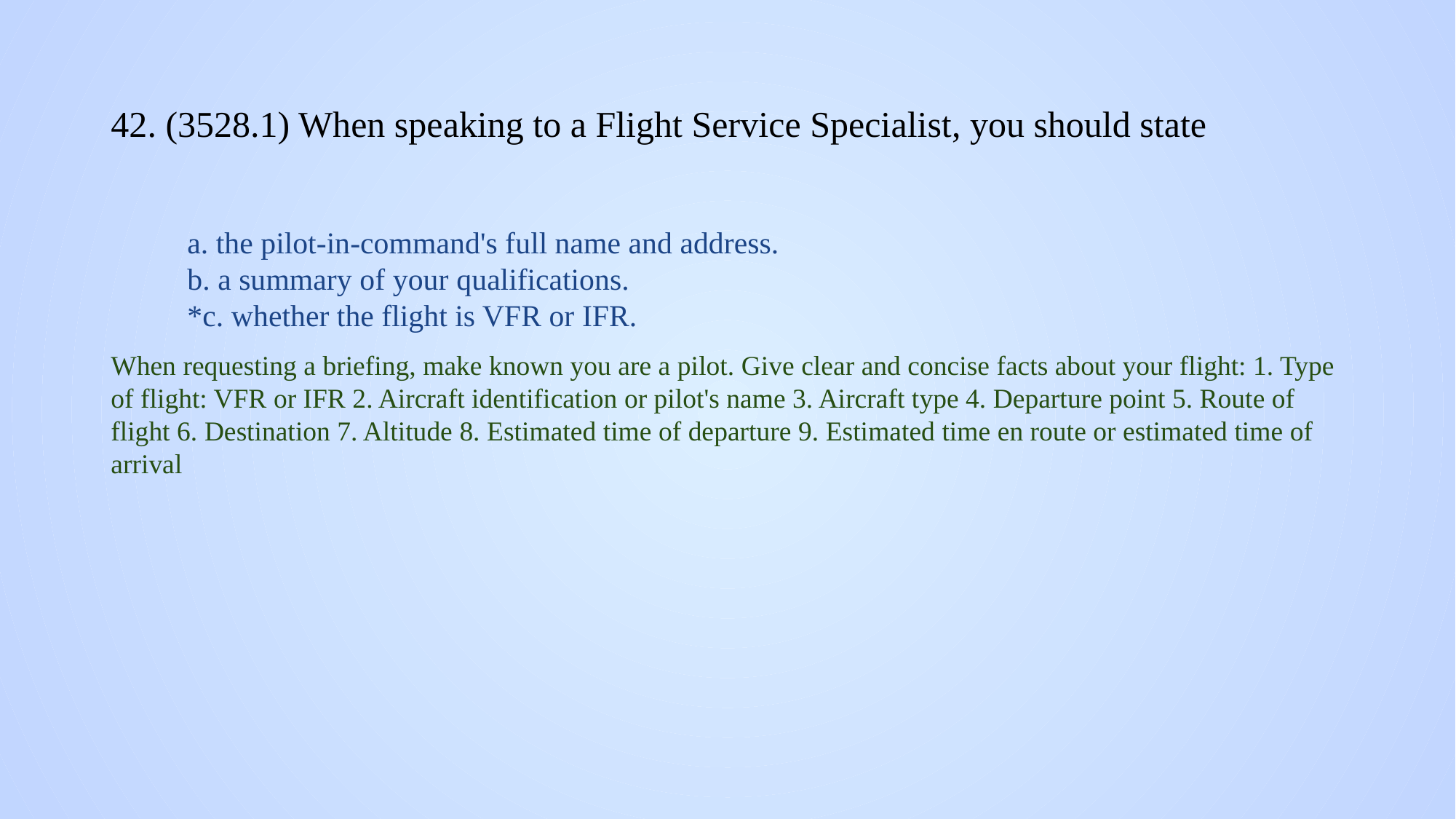

# 42. (3528.1) When speaking to a Flight Service Specialist, you should state
a. the pilot-in-command's full name and address.
b. a summary of your qualifications.
*c. whether the flight is VFR or IFR.
When requesting a briefing, make known you are a pilot. Give clear and concise facts about your flight: 1. Type of flight: VFR or IFR 2. Aircraft identification or pilot's name 3. Aircraft type 4. Departure point 5. Route of flight 6. Destination 7. Altitude 8. Estimated time of departure 9. Estimated time en route or estimated time of arrival